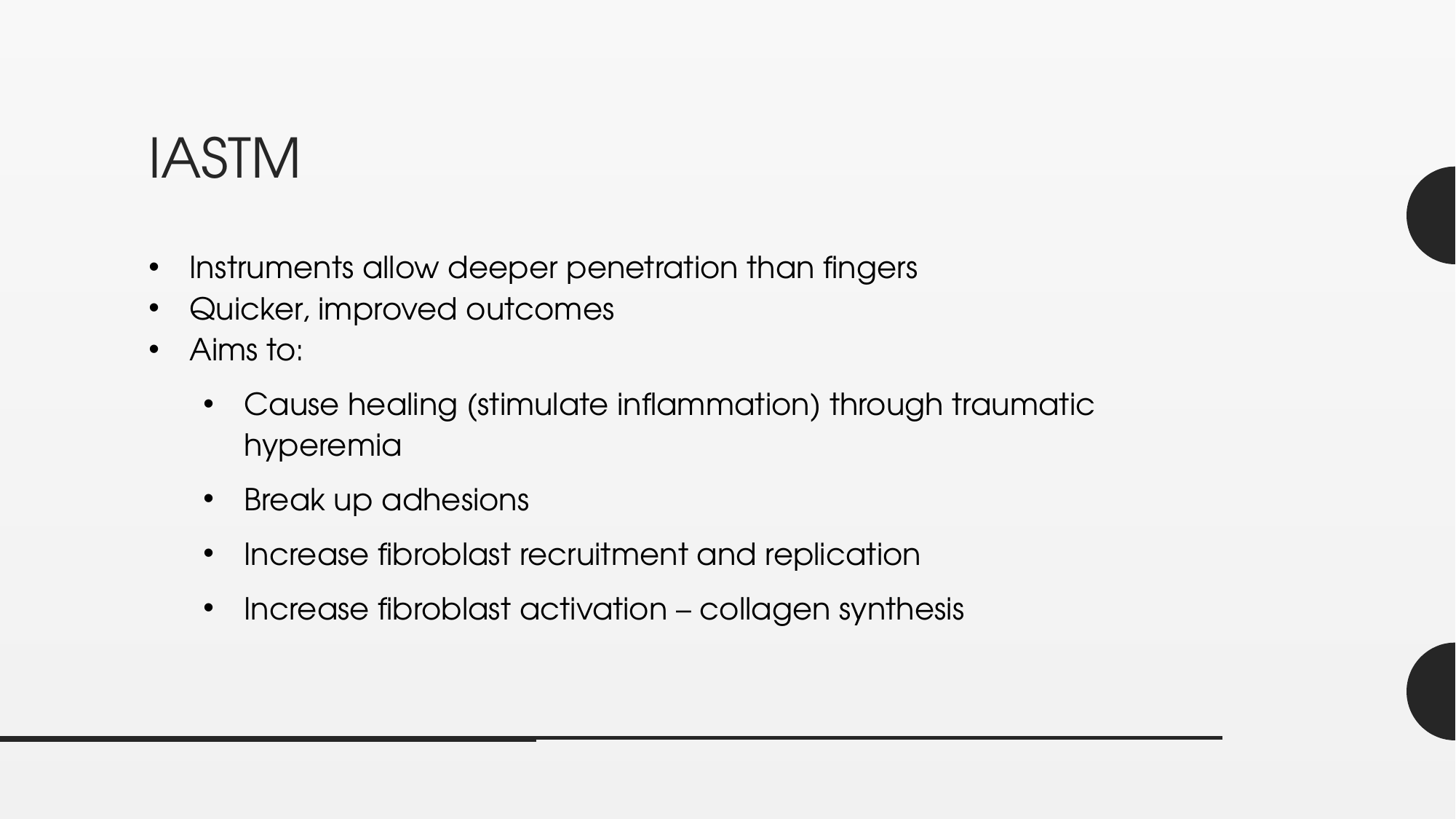

# IASTM

Instruments allow deeper penetration than fingers
Quicker, improved outcomes
Aims to:
Cause healing (stimulate inflammation) through traumatic hyperemia
Break up adhesions
Increase fibroblast recruitment and replication
Increase fibroblast activation – collagen synthesis